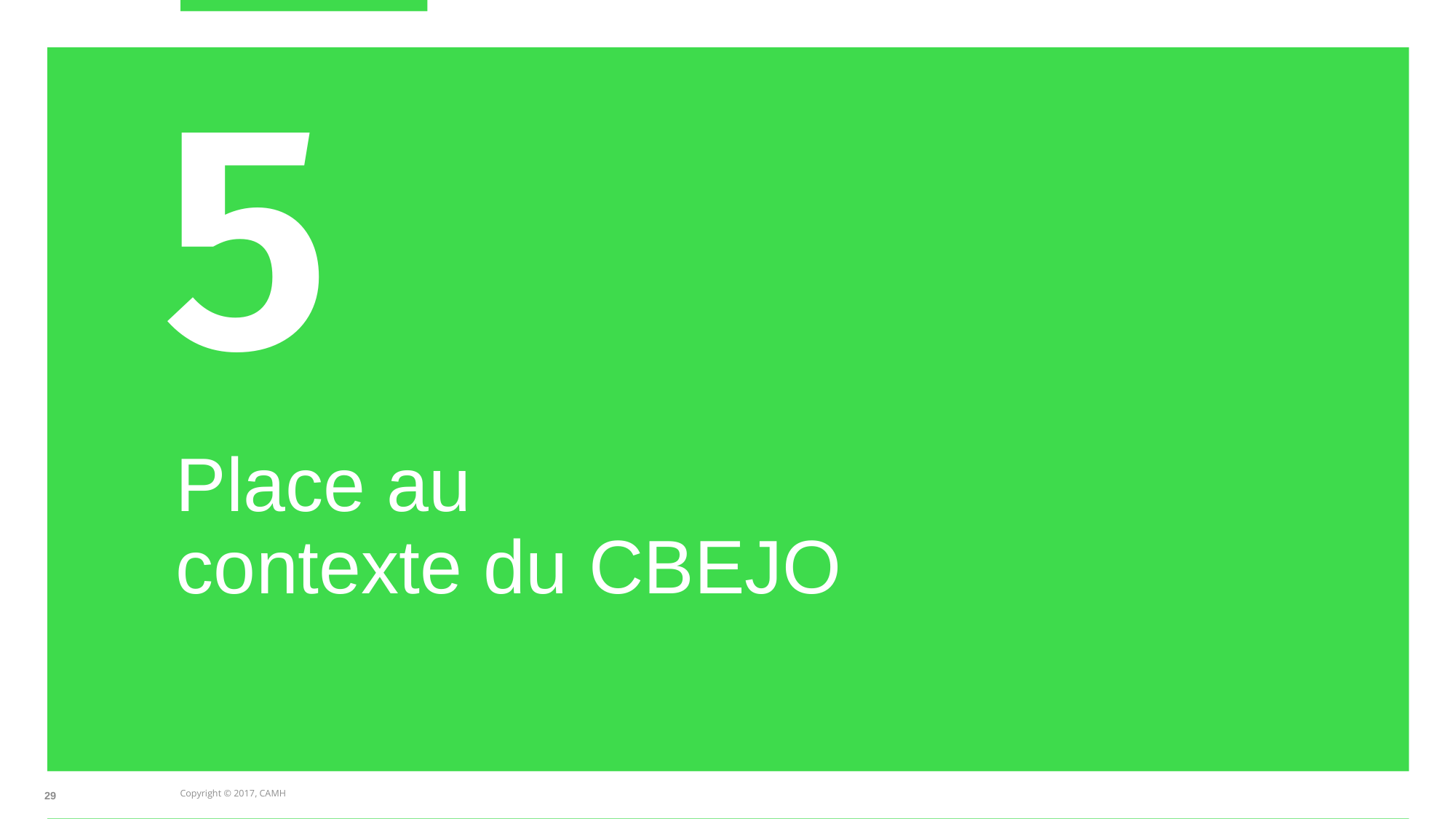

5
# Place au contexte du CBEJO
29